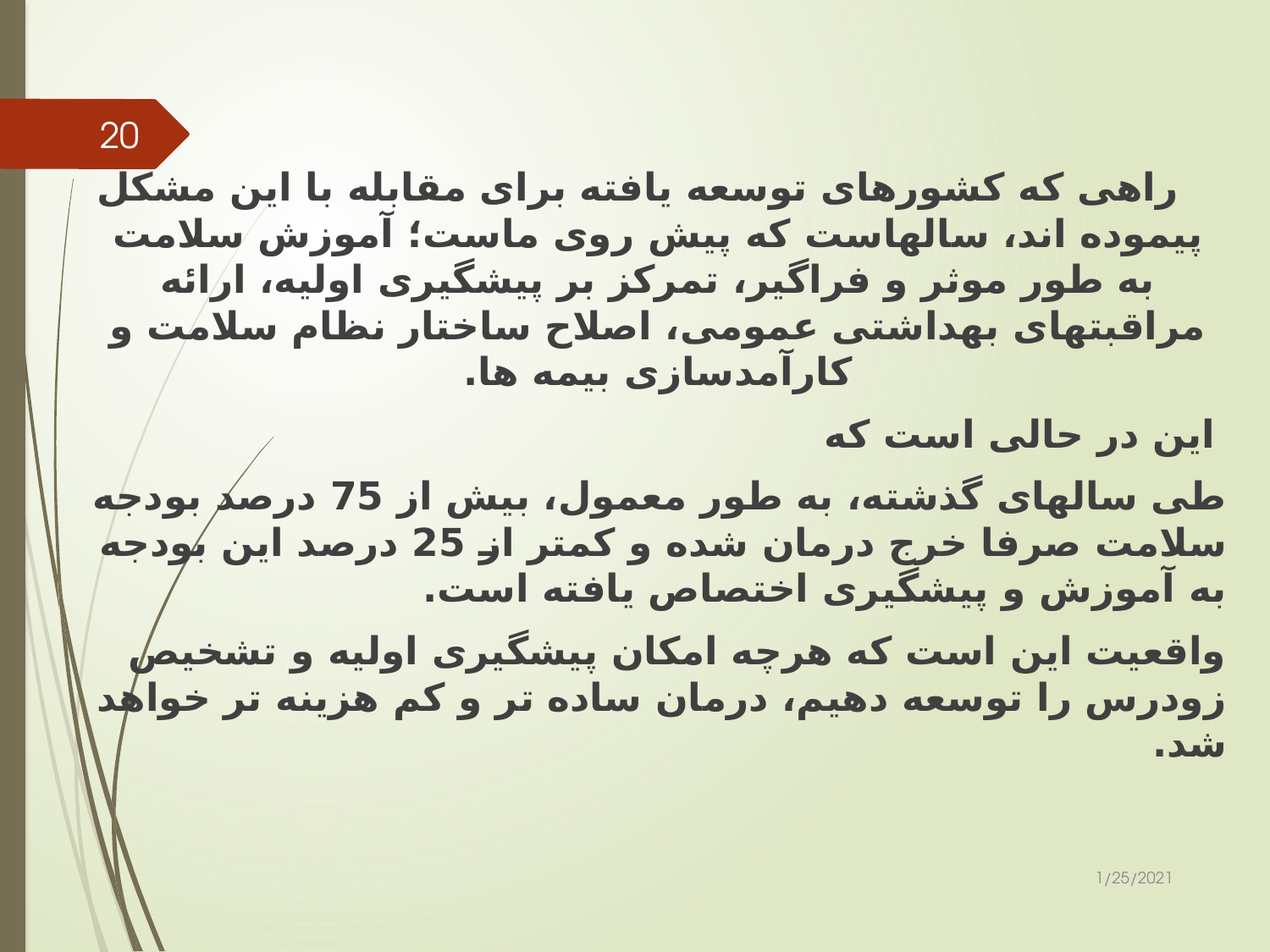

راهی که کشورهای توسعه یافته برای مقابله با این مشکل پیموده اند، سالهاست که پیش روی ماست؛ آموزش سلامت به طور موثر و فراگیر، تمرکز بر پیشگیری اولیه، ارائه مراقبتهای بهداشتی عمومی، اصلاح ساختار نظام سلامت و کارآمدسازی بیمه ها.
 این در حالی است که
طی سالهای گذشته، به طور معمول، بیش از 75 درصد بودجه سلامت صرفا خرج درمان شده و کمتر از 25 درصد این بودجه به آموزش و پیشگیری اختصاص یافته است.
واقعیت این است که هرچه امکان پیشگیری اولیه و تشخیص زودرس را توسعه دهیم، درمان ساده تر و کم هزینه تر خواهد شد.
20
1/25/2021